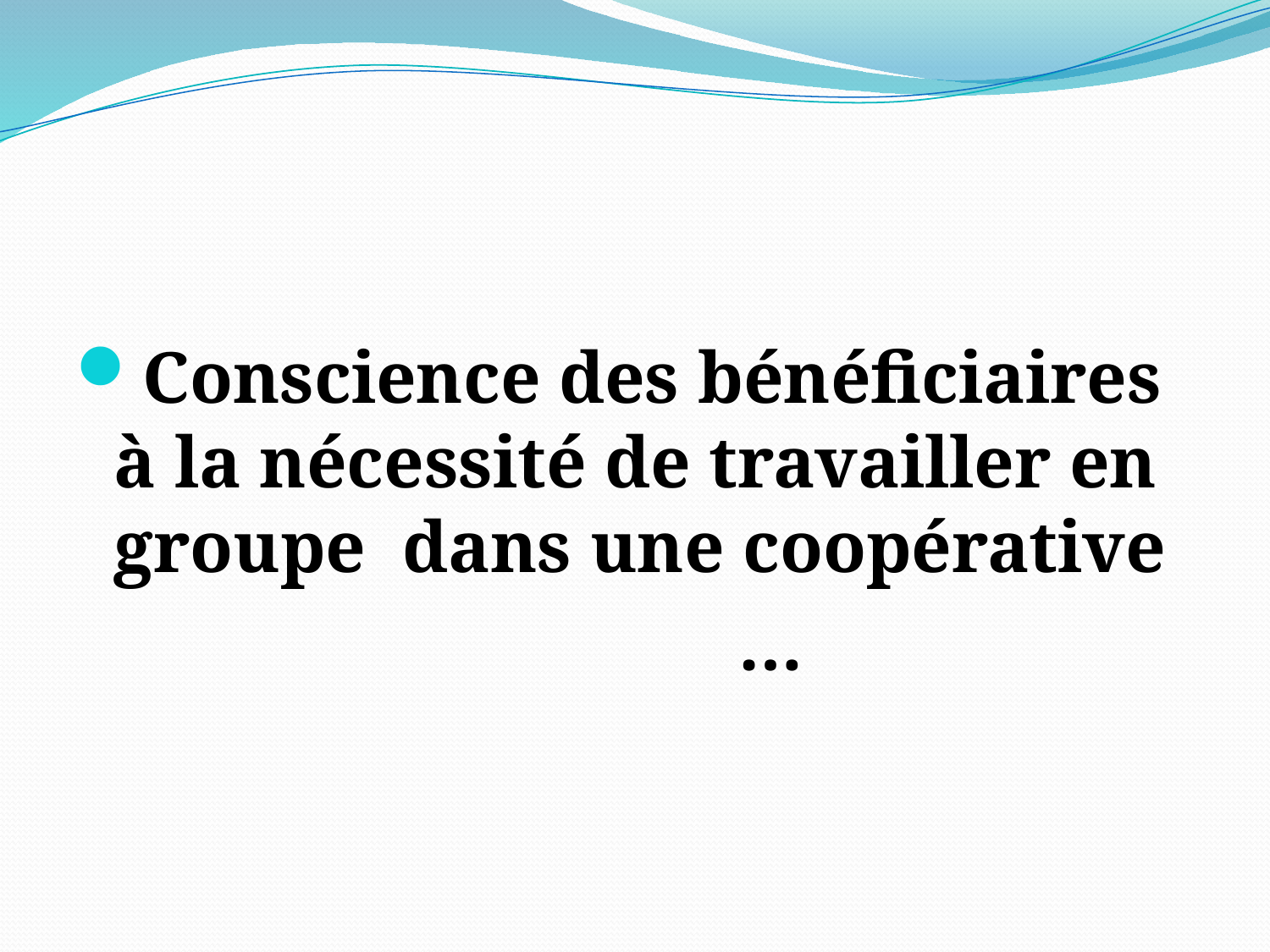

Conscience des bénéficiaires à la nécessité de travailler en groupe  dans une coopérative
                                    …